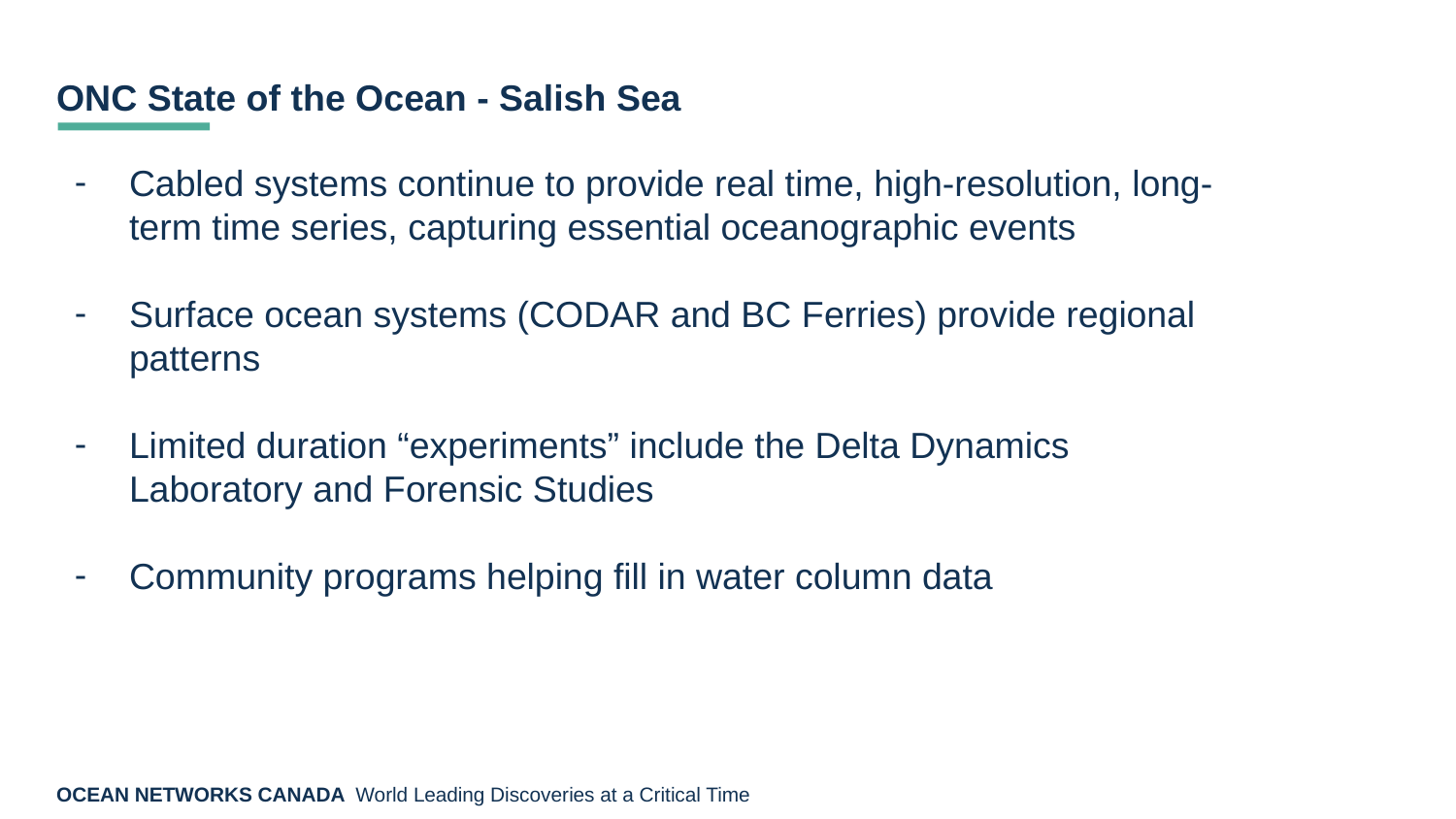

# ONC State of the Ocean - Salish Sea
Cabled systems continue to provide real time, high-resolution, long-term time series, capturing essential oceanographic events

Surface ocean systems (CODAR and BC Ferries) provide regional patterns

Limited duration “experiments” include the Delta Dynamics Laboratory and Forensic Studies

Community programs helping fill in water column data